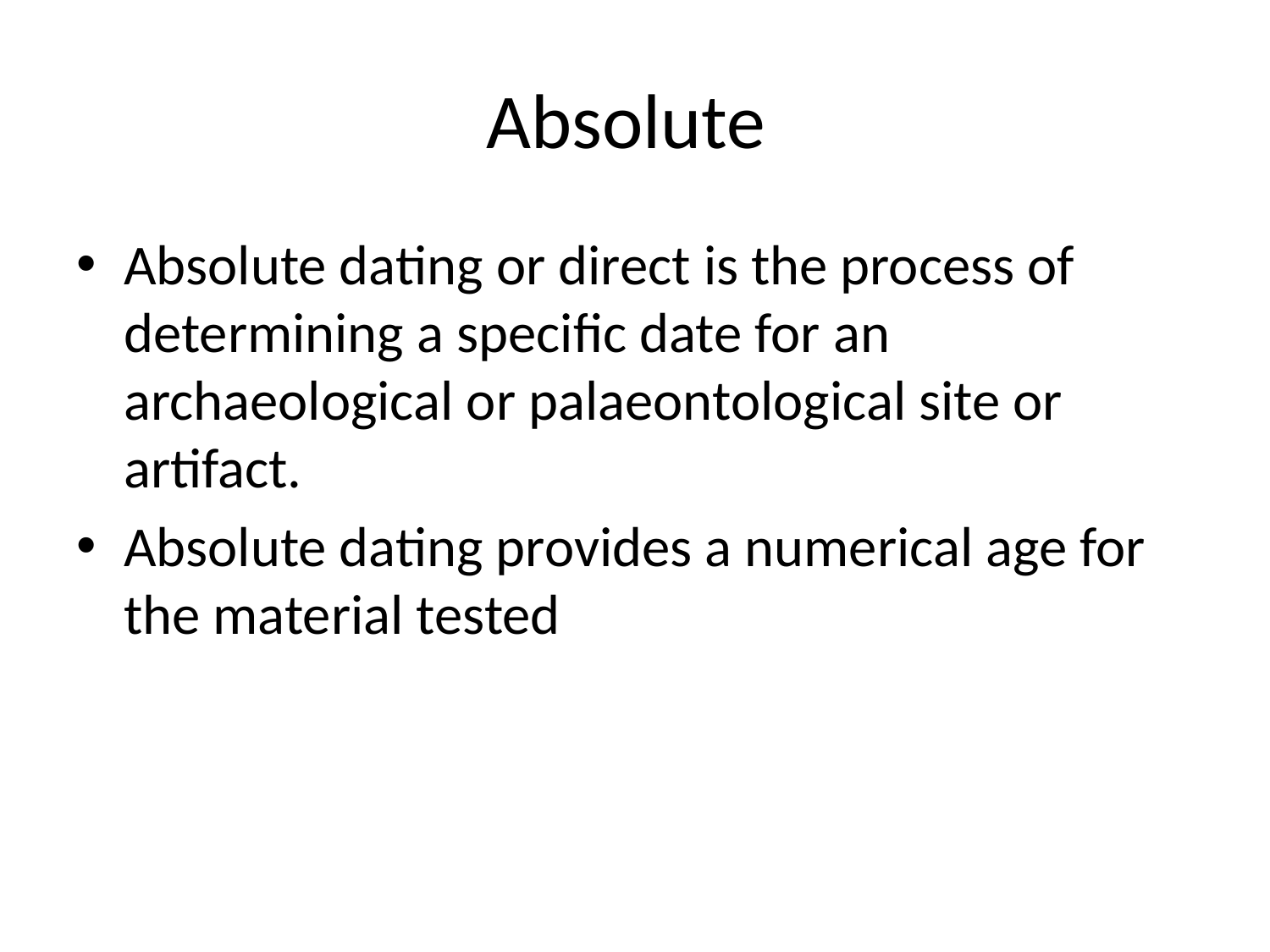

# Absolute
Absolute dating or direct is the process of determining a specific date for an archaeological or palaeontological site or artifact.
Absolute dating provides a numerical age for the material tested